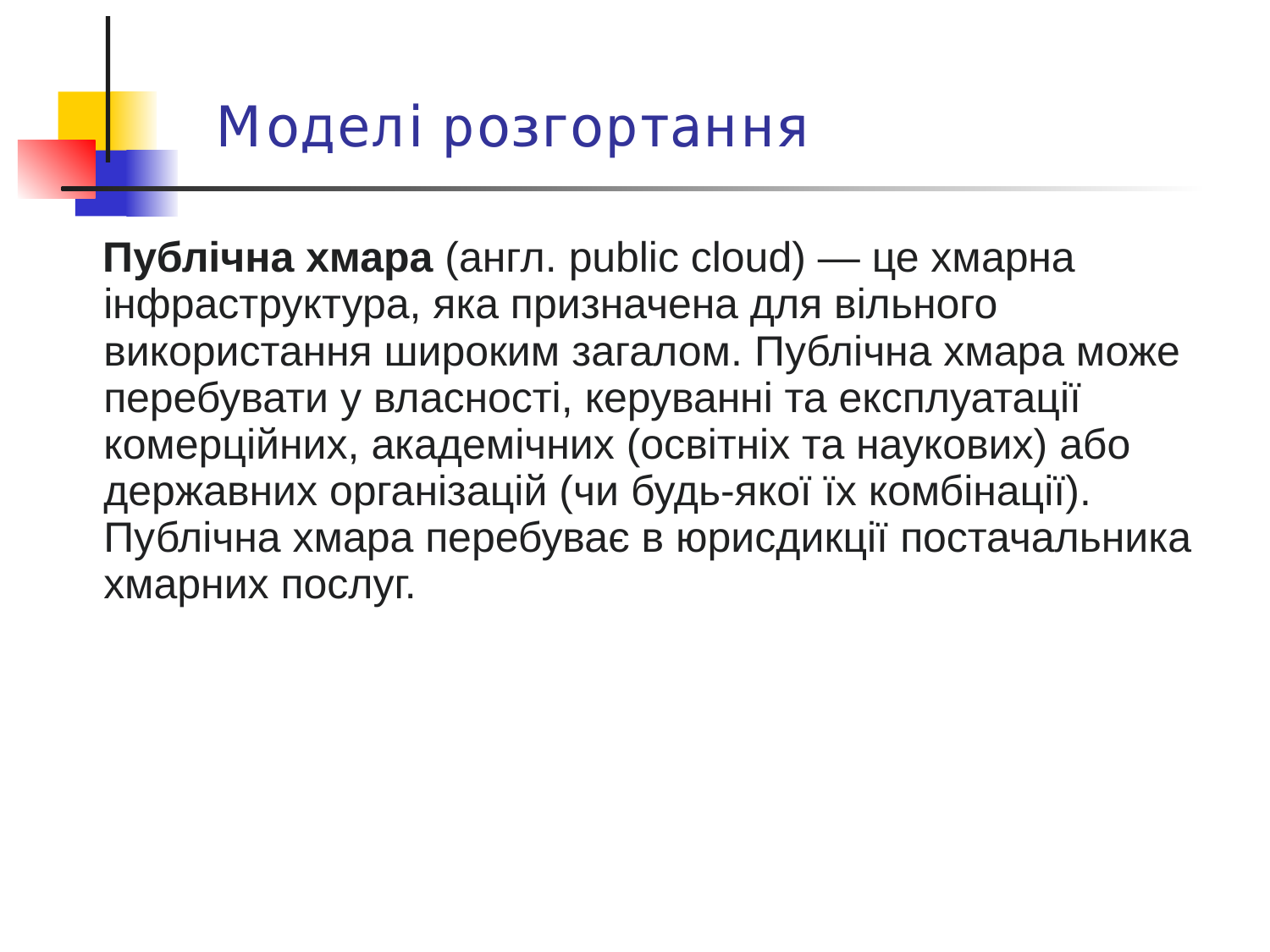

# Моделі розгортання
Публічна хмара (англ. public cloud) — це хмарна інфраструктура, яка призначена для вільного використання широким загалом. Публічна хмара може перебувати у власності, керуванні та експлуатації комерційних, академічних (освітніх та наукових) або державних організацій (чи будь-якої їх комбінації). Публічна хмара перебуває в юрисдикції постачальника хмарних послуг.